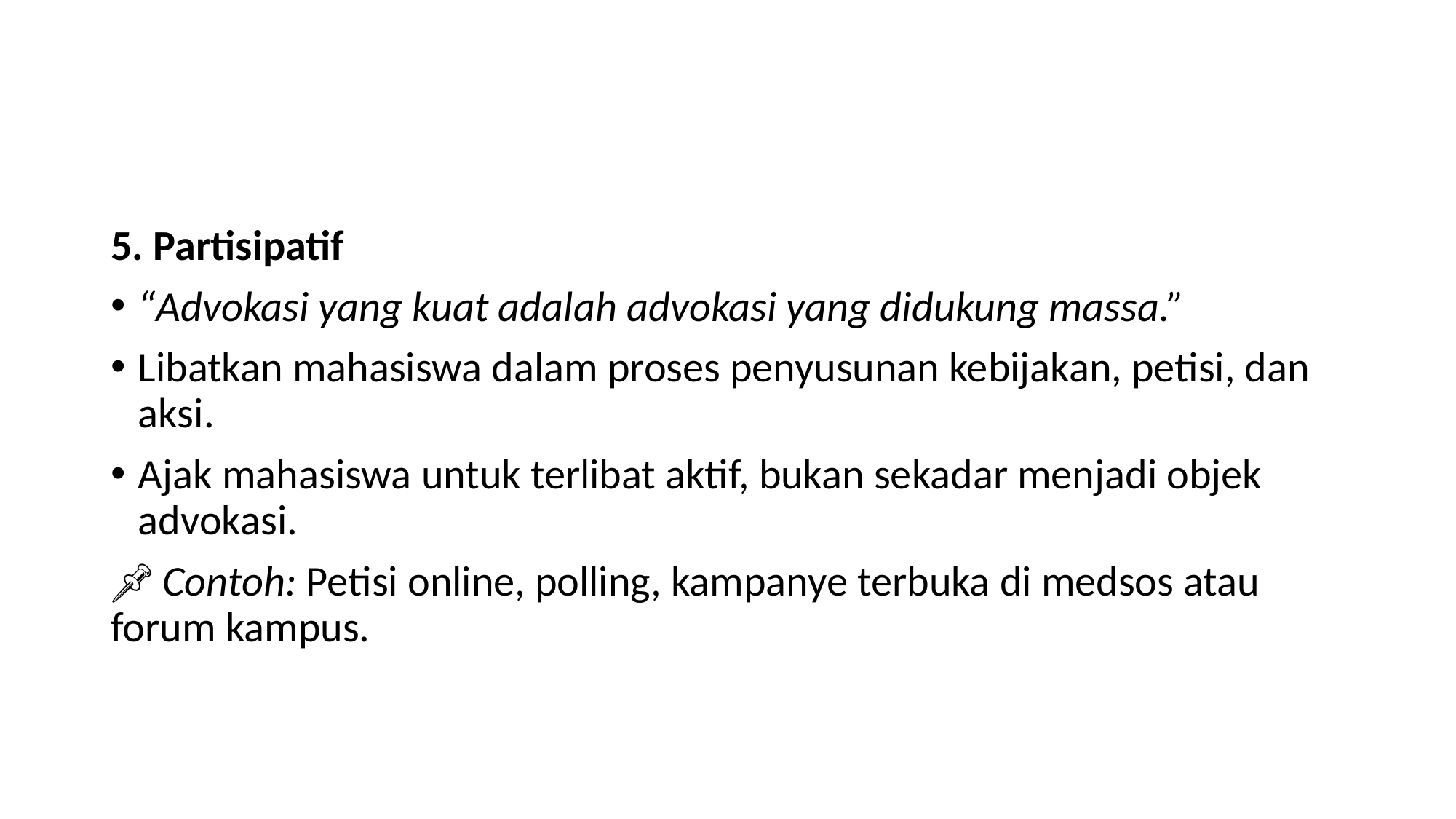

#
5. Partisipatif
“Advokasi yang kuat adalah advokasi yang didukung massa.”
Libatkan mahasiswa dalam proses penyusunan kebijakan, petisi, dan aksi.
Ajak mahasiswa untuk terlibat aktif, bukan sekadar menjadi objek advokasi.
📌 Contoh: Petisi online, polling, kampanye terbuka di medsos atau forum kampus.